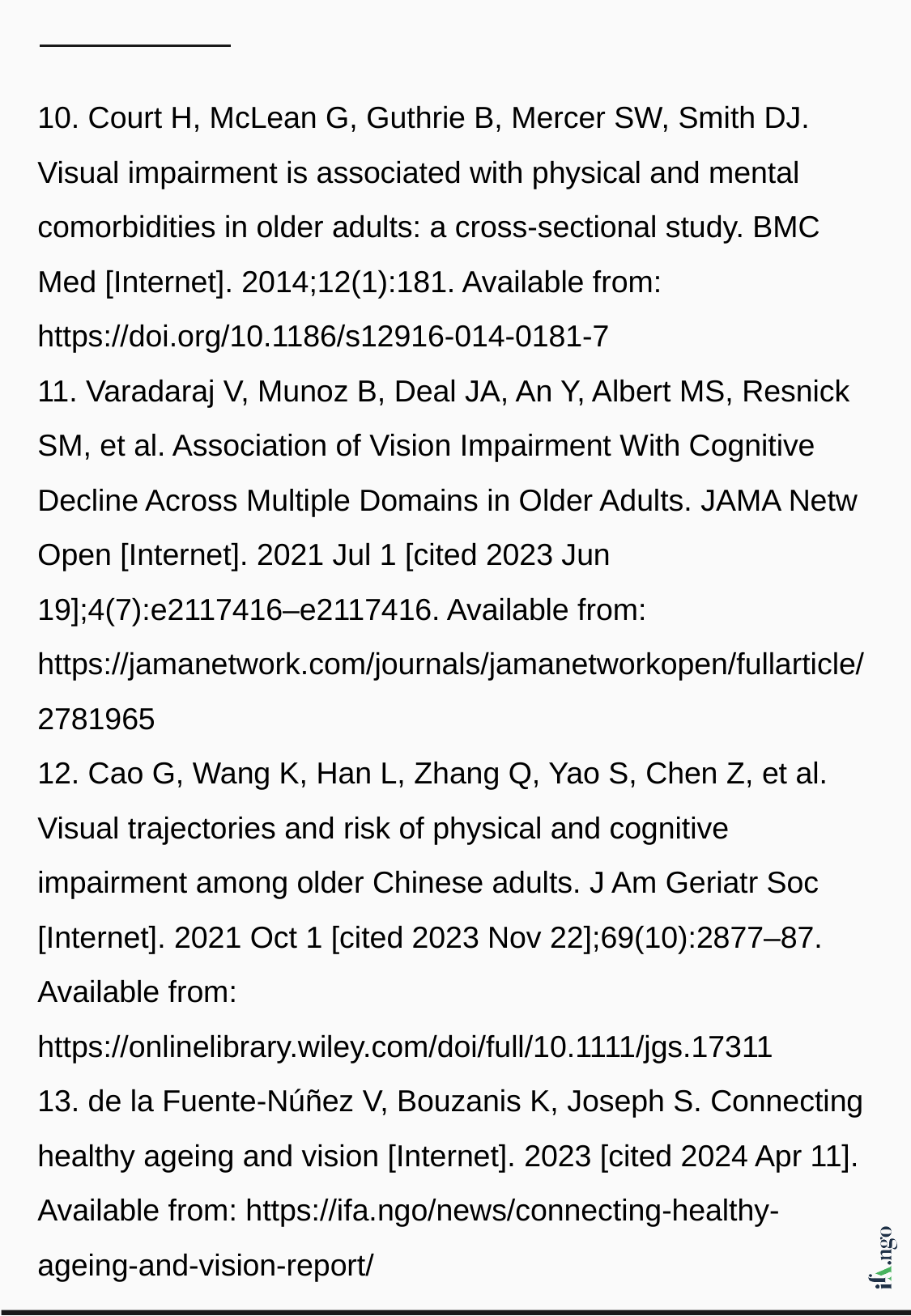

10. Court H, McLean G, Guthrie B, Mercer SW, Smith DJ. Visual impairment is associated with physical and mental comorbidities in older adults: a cross-sectional study. BMC Med [Internet]. 2014;12(1):181. Available from: https://doi.org/10.1186/s12916-014-0181-7
11. Varadaraj V, Munoz B, Deal JA, An Y, Albert MS, Resnick SM, et al. Association of Vision Impairment With Cognitive Decline Across Multiple Domains in Older Adults. JAMA Netw Open [Internet]. 2021 Jul 1 [cited 2023 Jun 19];4(7):e2117416–e2117416. Available from: https://jamanetwork.com/journals/jamanetworkopen/fullarticle/2781965
12. Cao G, Wang K, Han L, Zhang Q, Yao S, Chen Z, et al. Visual trajectories and risk of physical and cognitive impairment among older Chinese adults. J Am Geriatr Soc [Internet]. 2021 Oct 1 [cited 2023 Nov 22];69(10):2877–87. Available from: https://onlinelibrary.wiley.com/doi/full/10.1111/jgs.17311
13. de la Fuente-Núñez V, Bouzanis K, Joseph S. Connecting healthy ageing and vision [Internet]. 2023 [cited 2024 Apr 11]. Available from: https://ifa.ngo/news/connecting-healthy-ageing-and-vision-report/